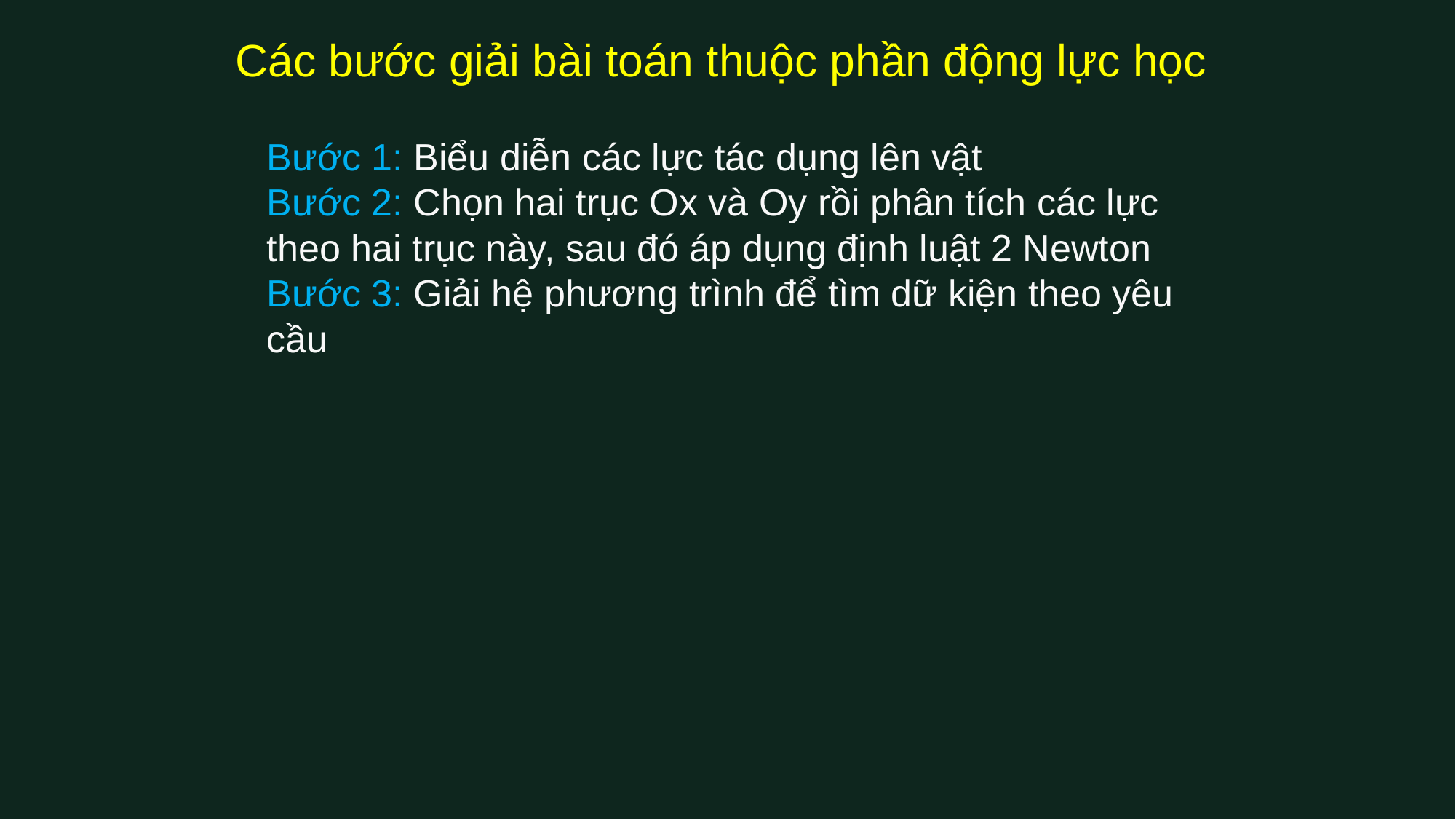

# Các bước giải bài toán thuộc phần động lực học
Bước 1: Biểu diễn các lực tác dụng lên vật
Bước 2: Chọn hai trục Ox và Oy rồi phân tích các lực theo hai trục này, sau đó áp dụng định luật 2 Newton
Bước 3: Giải hệ phương trình để tìm dữ kiện theo yêu cầu